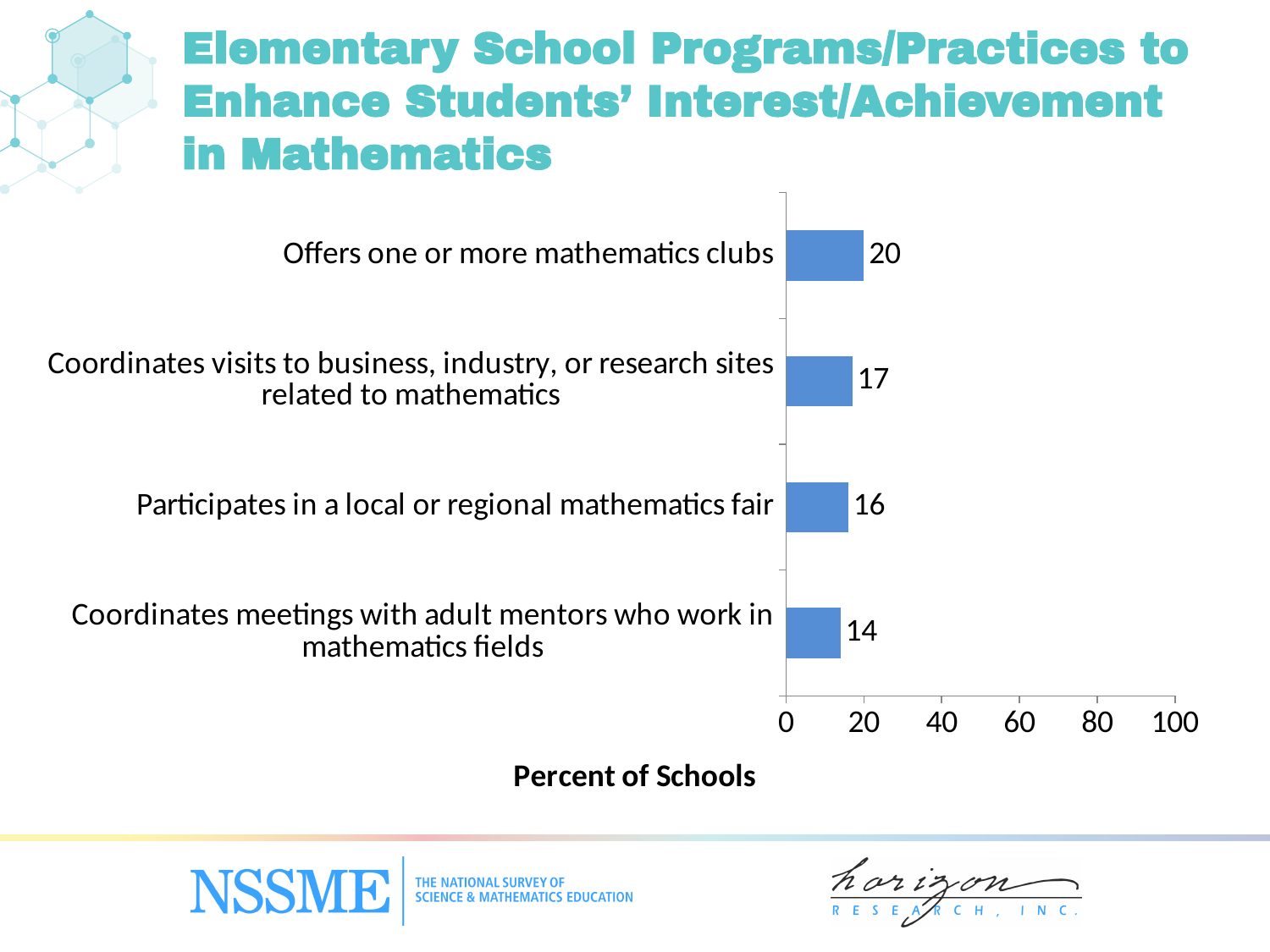

# Elementary School Programs/Practices to Enhance Students’ Interest/Achievement in Mathematics

### Chart

| Category | Percent of Schools |
|---|---|
| Coordinates meetings with adult mentors who work in mathematics fields | 14.0 |
| Participates in a local or regional mathematics fair | 16.0 |
| Coordinates visits to business, industry, or research sites related to mathematics | 17.0 |
| Offers one or more mathematics clubs | 20.0 |